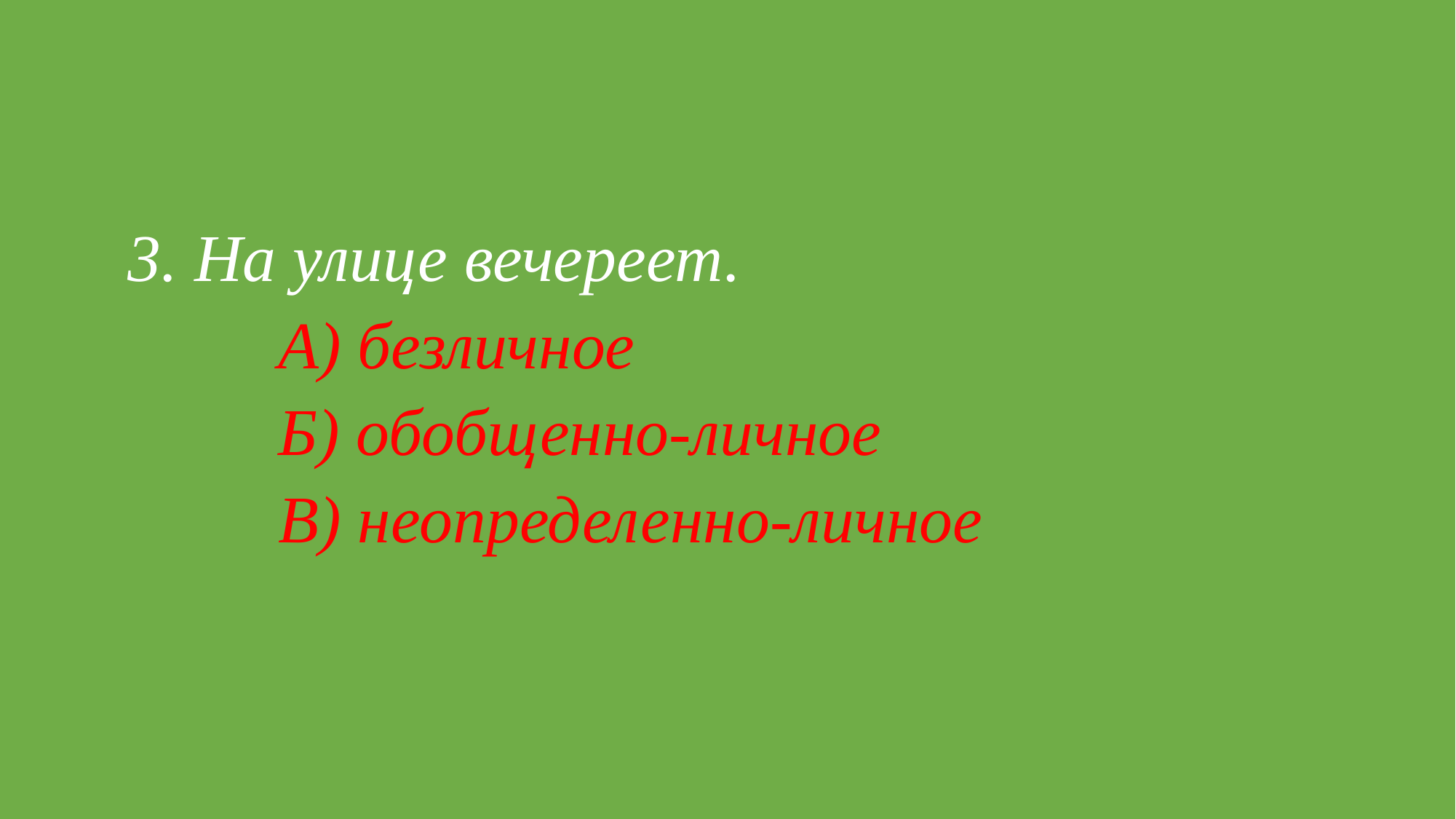

#
 3. На улице вечереет.
          А) безличное
          Б) обобщенно-личное
          В) неопределенно-личное